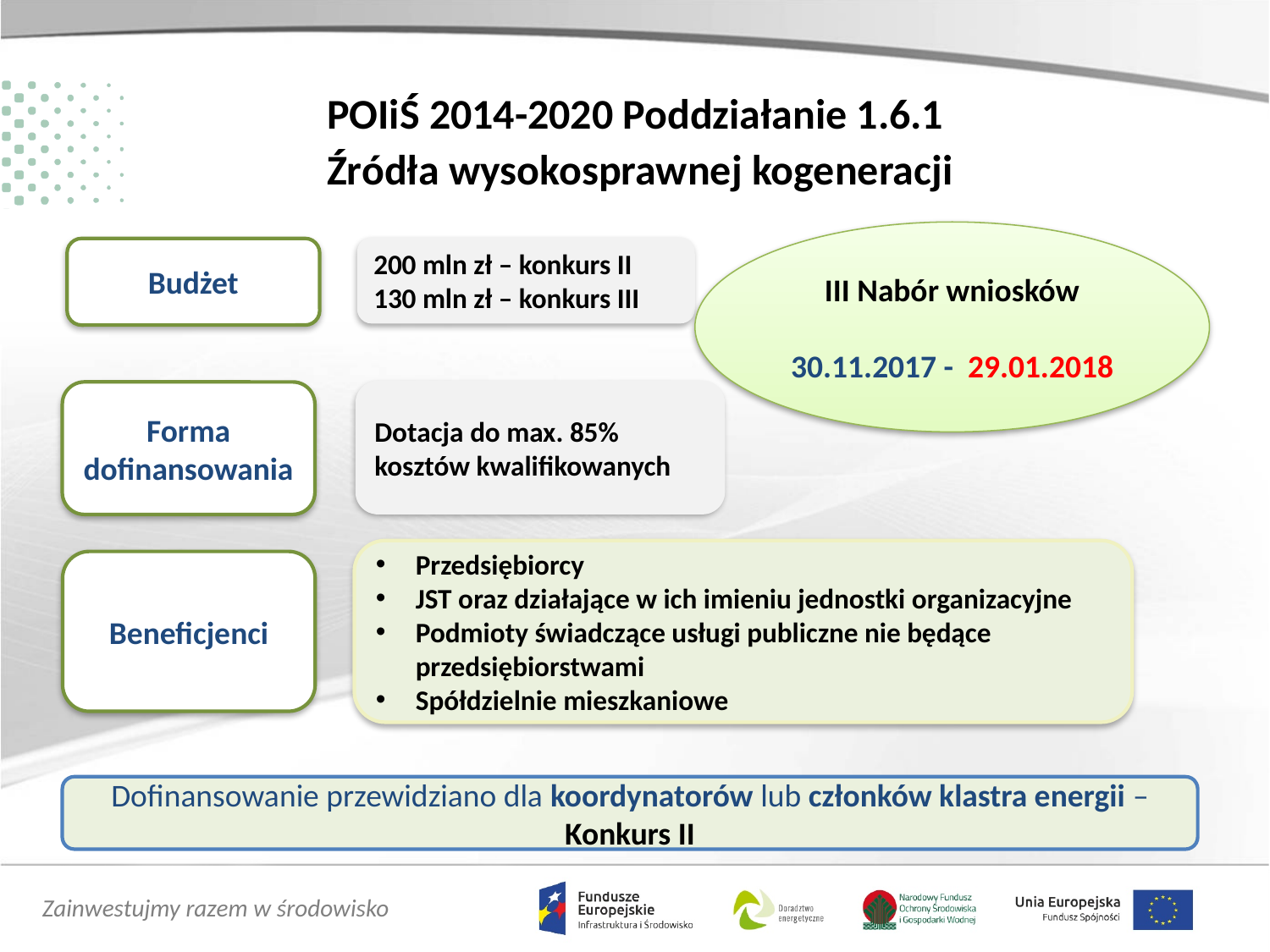

POIiŚ 2014-2020 Poddziałanie 1.6.1
Źródła wysokosprawnej kogeneracji
III Nabór wniosków

30.11.2017 -  29.01.2018
200 mln zł – konkurs II
130 mln zł – konkurs III
Budżet
Dotacja do max. 85%
kosztów kwalifikowanych
Forma dofinansowania
Przedsiębiorcy
JST oraz działające w ich imieniu jednostki organizacyjne
Podmioty świadczące usługi publiczne nie będące przedsiębiorstwami
Spółdzielnie mieszkaniowe
Beneficjenci
Dofinansowanie przewidziano dla koordynatorów lub członków klastra energii –Konkurs II